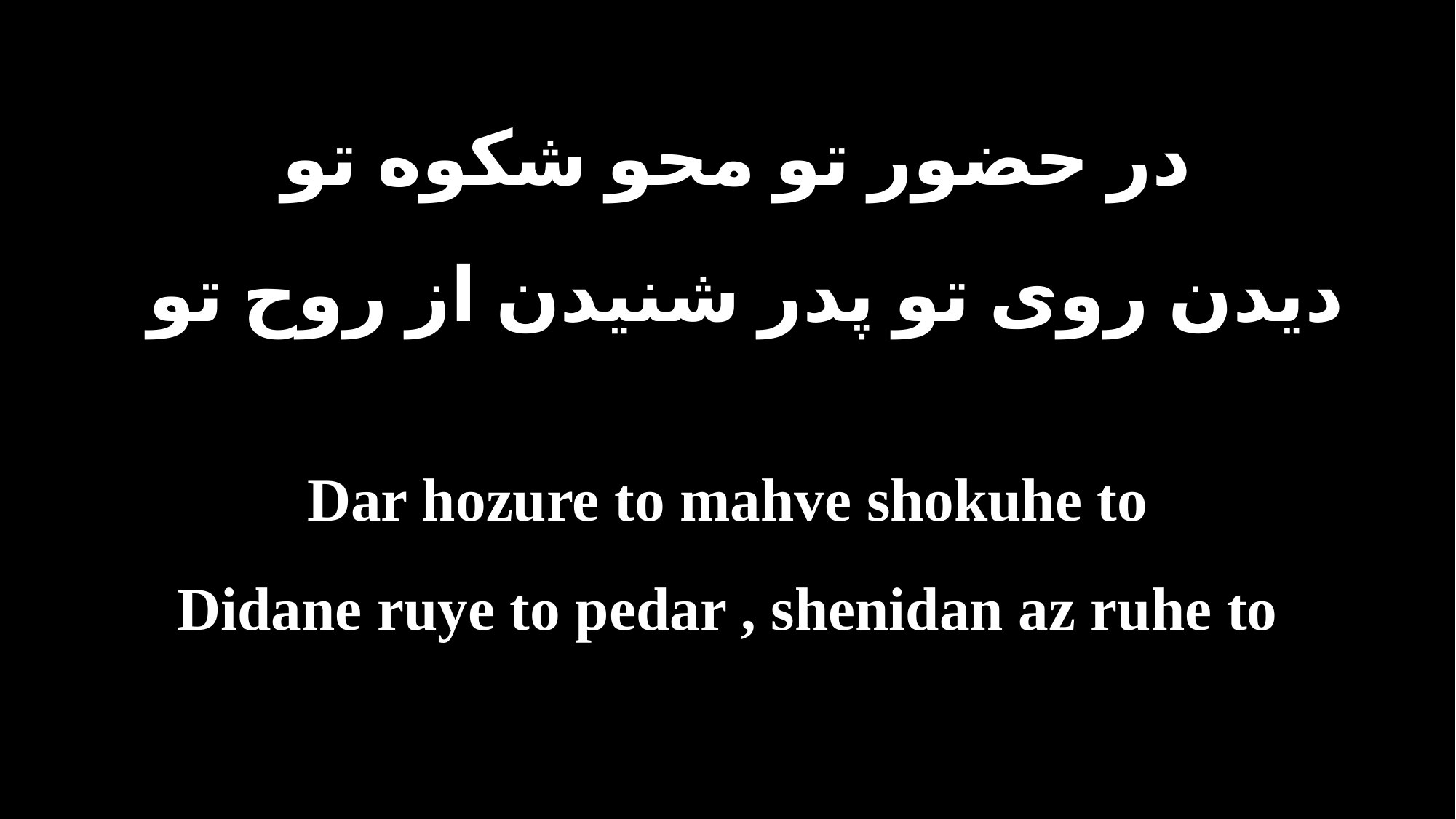

در حضور تو محو شکوه تو
دیدن روی تو پدر شنیدن از روح تو

Dar hozure to mahve shokuhe to
Didane ruye to pedar , shenidan az ruhe to